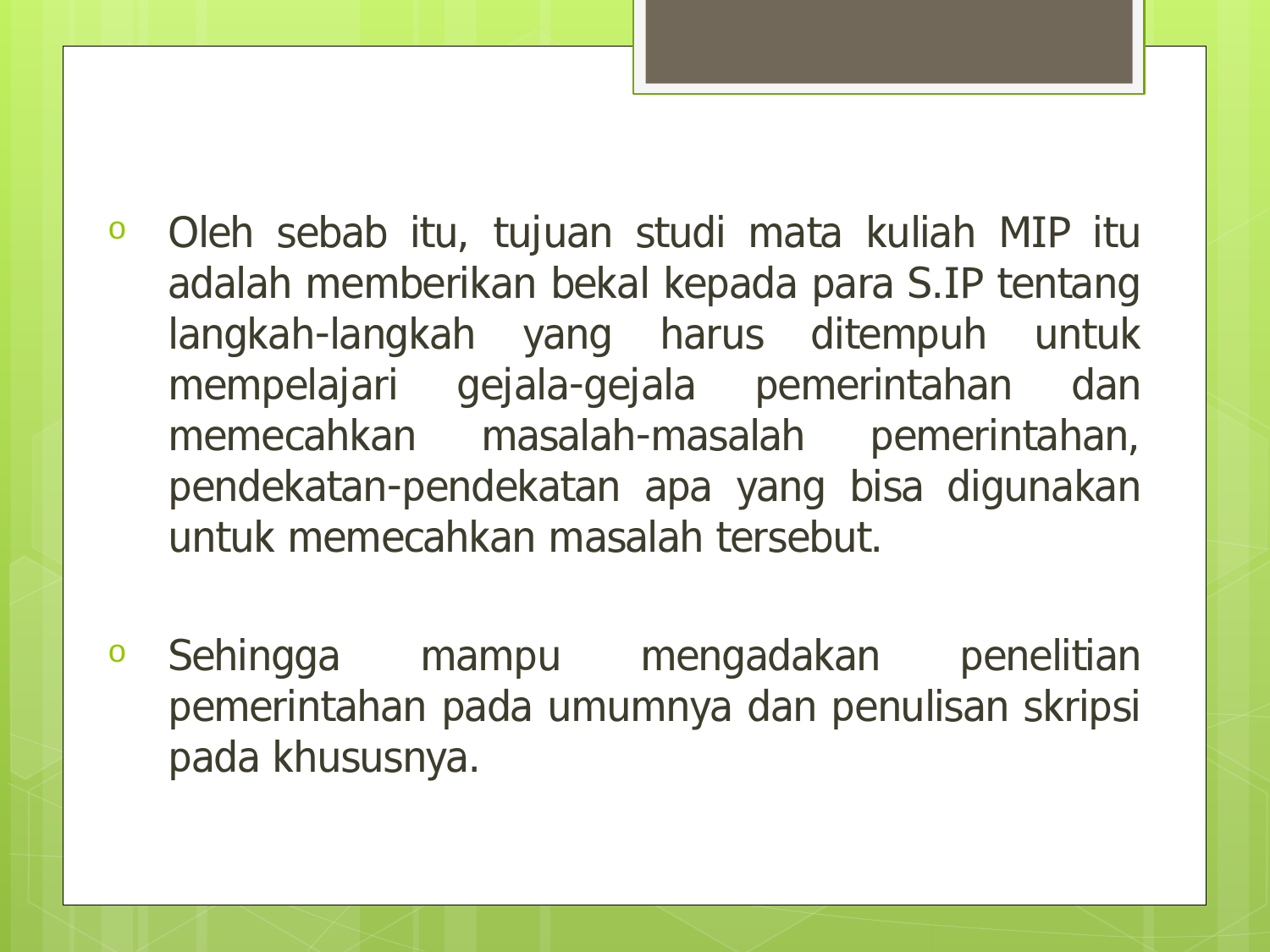

Oleh sebab itu, tujuan studi mata kuliah MIP itu adalah memberikan bekal kepada para S.IP tentang langkah-langkah yang harus ditempuh untuk mempelajari gejala-gejala pemerintahan dan memecahkan masalah-masalah pemerintahan, pendekatan-pendekatan apa yang bisa digunakan untuk memecahkan masalah tersebut.

Sehingga mampu mengadakan penelitian pemerintahan pada umumnya dan penulisan skripsi pada khususnya.